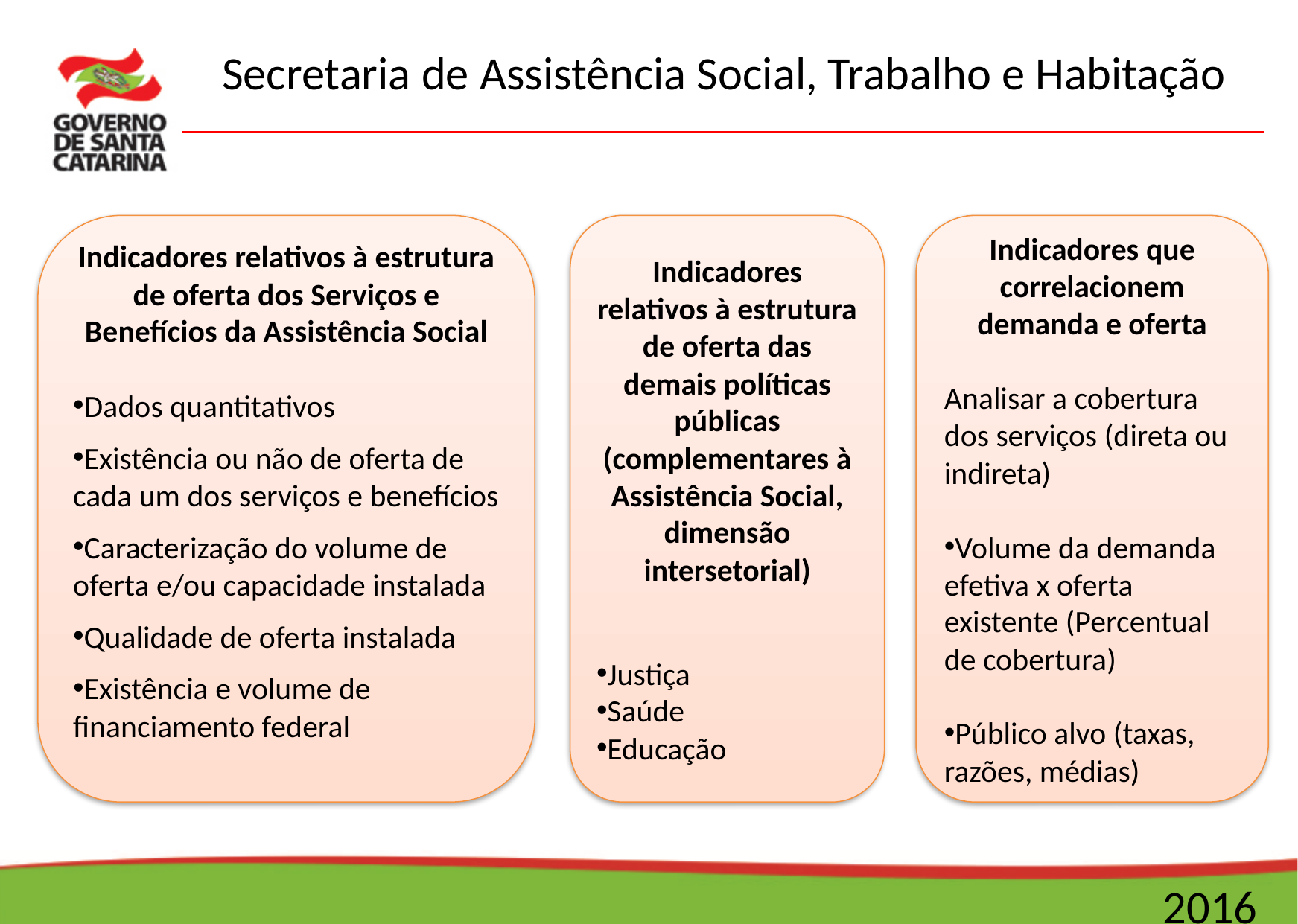

Indicadores relativos à estrutura de oferta dos Serviços e Benefícios da Assistência Social

Dados quantitativos

Existência ou não de oferta de cada um dos serviços e benefícios

Caracterização do volume de oferta e/ou capacidade instalada

Qualidade de oferta instalada

Existência e volume de financiamento federal

Indicadores relativos à estrutura de oferta das demais políticas públicas
(complementares à Assistência Social, dimensão intersetorial)

Justiça
Saúde
Educação
Indicadores que correlacionem demanda e oferta

Analisar a cobertura dos serviços (direta ou indireta)

Volume da demanda efetiva x oferta existente (Percentual de cobertura)

Público alvo (taxas, razões, médias)